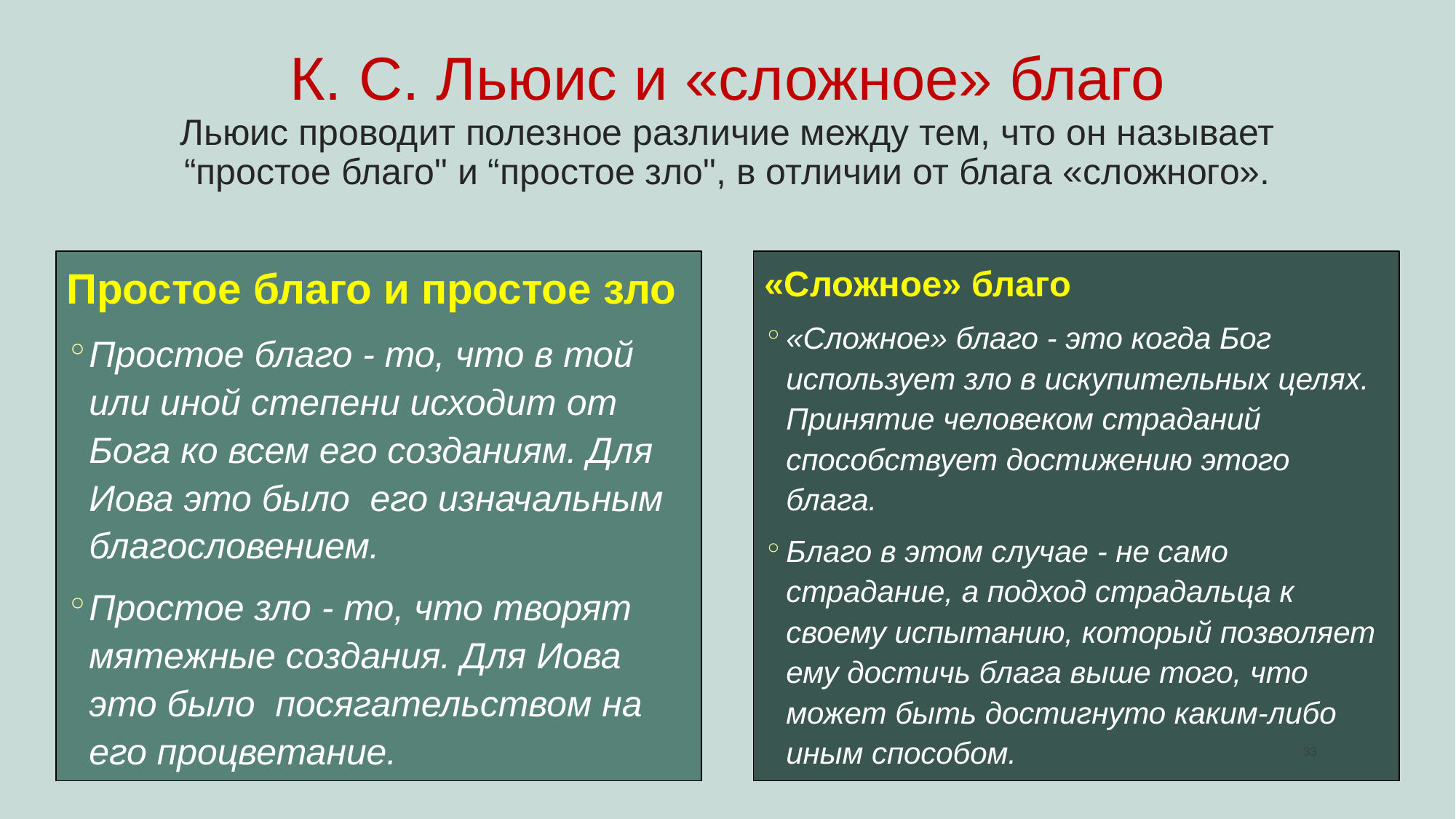

# К. С. Льюис и «сложное» благо Льюис проводит полезное различие между тем, что он называет “простое благо" и “простое зло", в отличии от блага «сложного».
Простое благо и простое зло
Простое благо - то, что в той или иной степени исходит от Бога ко всем его созданиям. Для Иова это было  его изначальным благословением.
Простое зло - то, что творят мятежные создания. Для Иова это было  посягательством на его процветание.
«Сложное» благо
«Сложное» благо - это когда Бог использует зло в искупительных целях. Принятие человеком страданий способствует достижению этого блага.
Благо в этом случае - не само страдание, а подход страдальца к своему испытанию, который позволяет ему достичь блага выше того, что может быть достигнуто каким-либо иным способом.
33